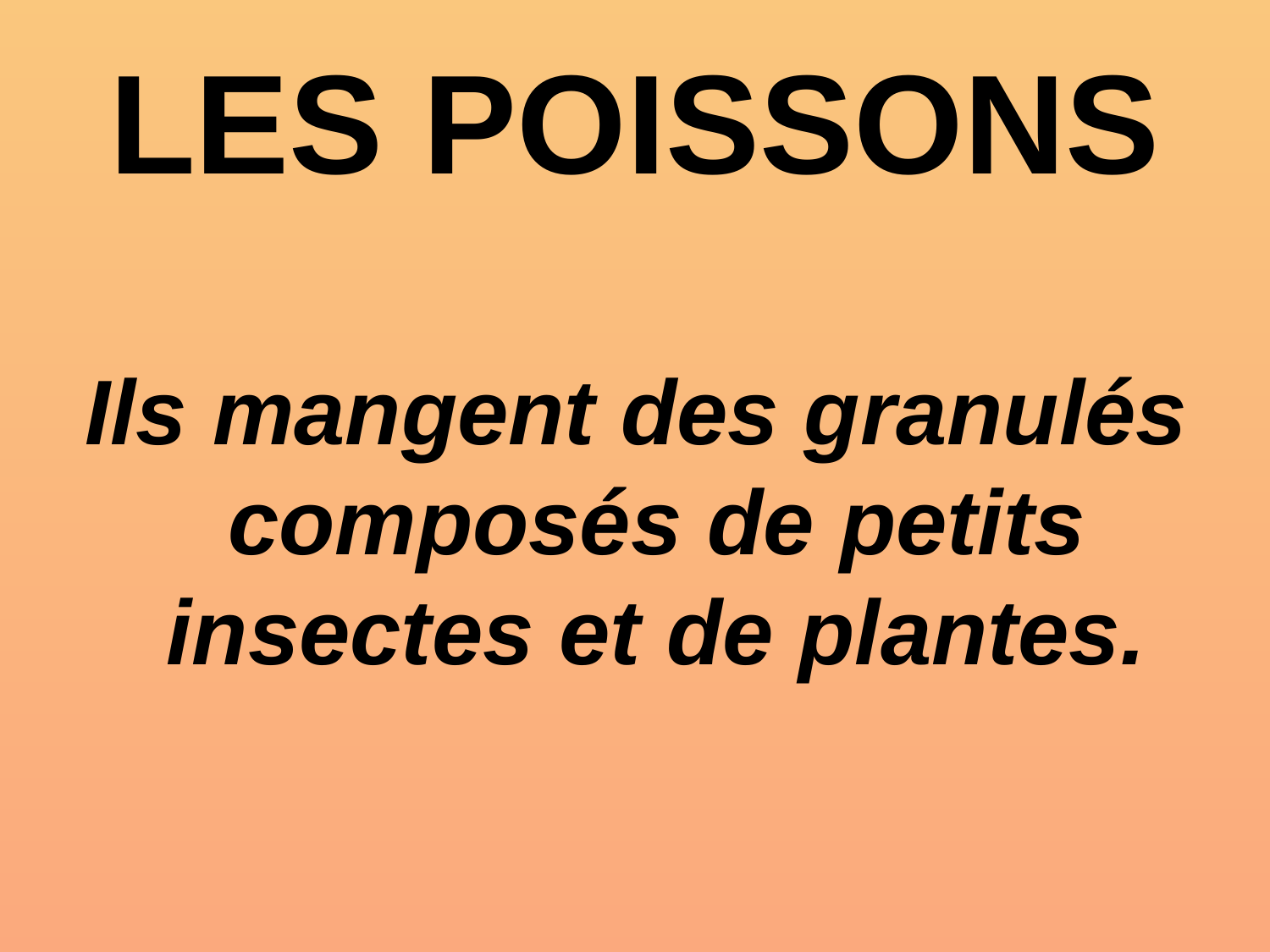

# LES POISSONS
Ils mangent des granulés composés de petits insectes et de plantes.